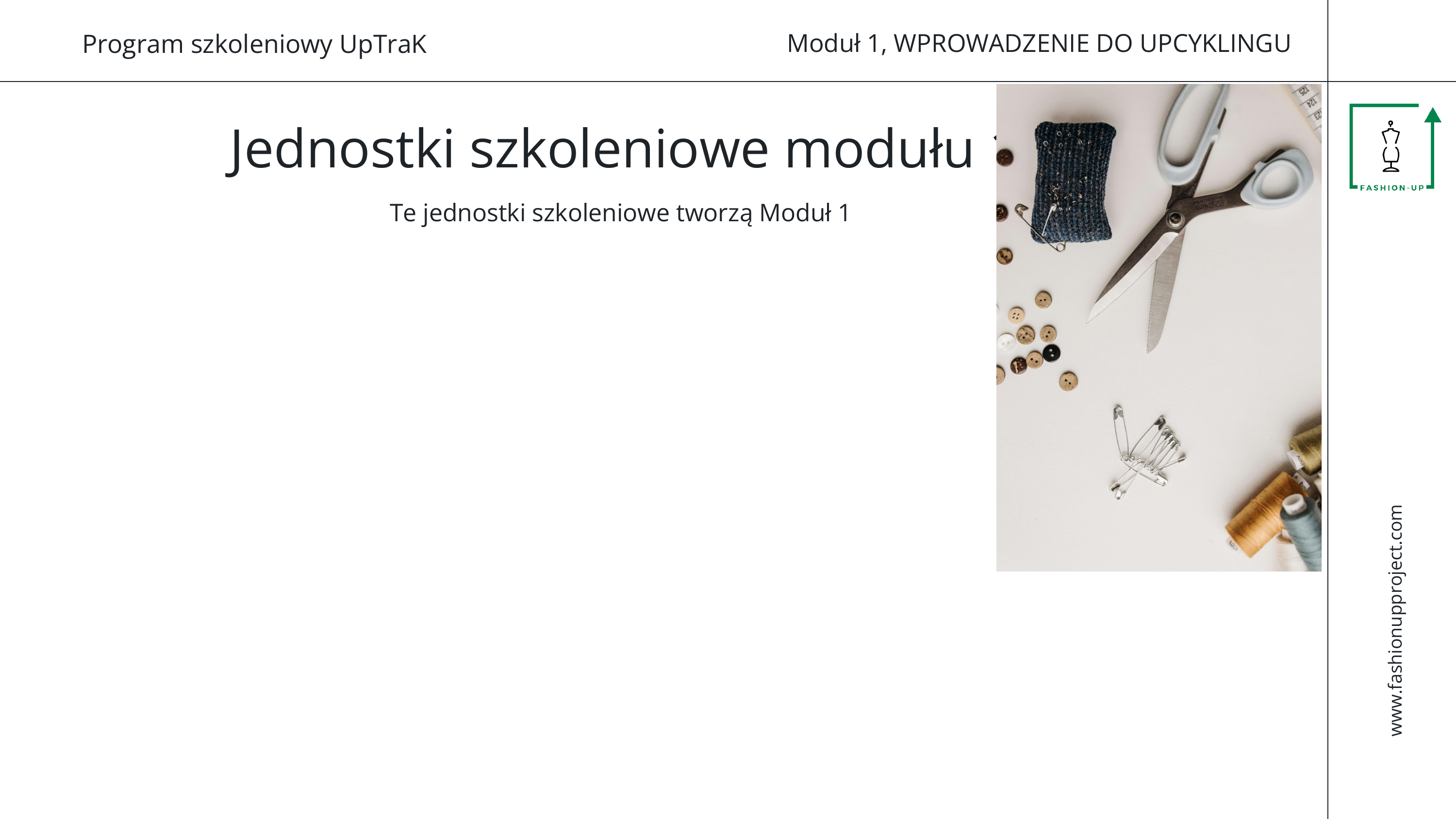

Moduł 1, WPROWADZENIE DO UPCYKLINGU
Program szkoleniowy UpTraK

Jednostki szkoleniowe modułu 1
Te jednostki szkoleniowe tworzą Moduł 1

03
Biznes Upcyklingu
0
02
Ta jednostka omawia upcykling jako zrównoważone podejście w rzemiośle modowym, kładąc nacisk na pozyskiwanie materiałów i potencjał biznesowy projektów z upcyklingu. Uczestnicy poznają korzyści środowiskowe płynące z upcyklingu oraz kluczowe zasady budowania zrównoważonego modelu biznesowego w branży modowej.
TYTUŁ

treść
www.fashionupproject.com

Czas trwania.

Czas trwania
2 GODZINY